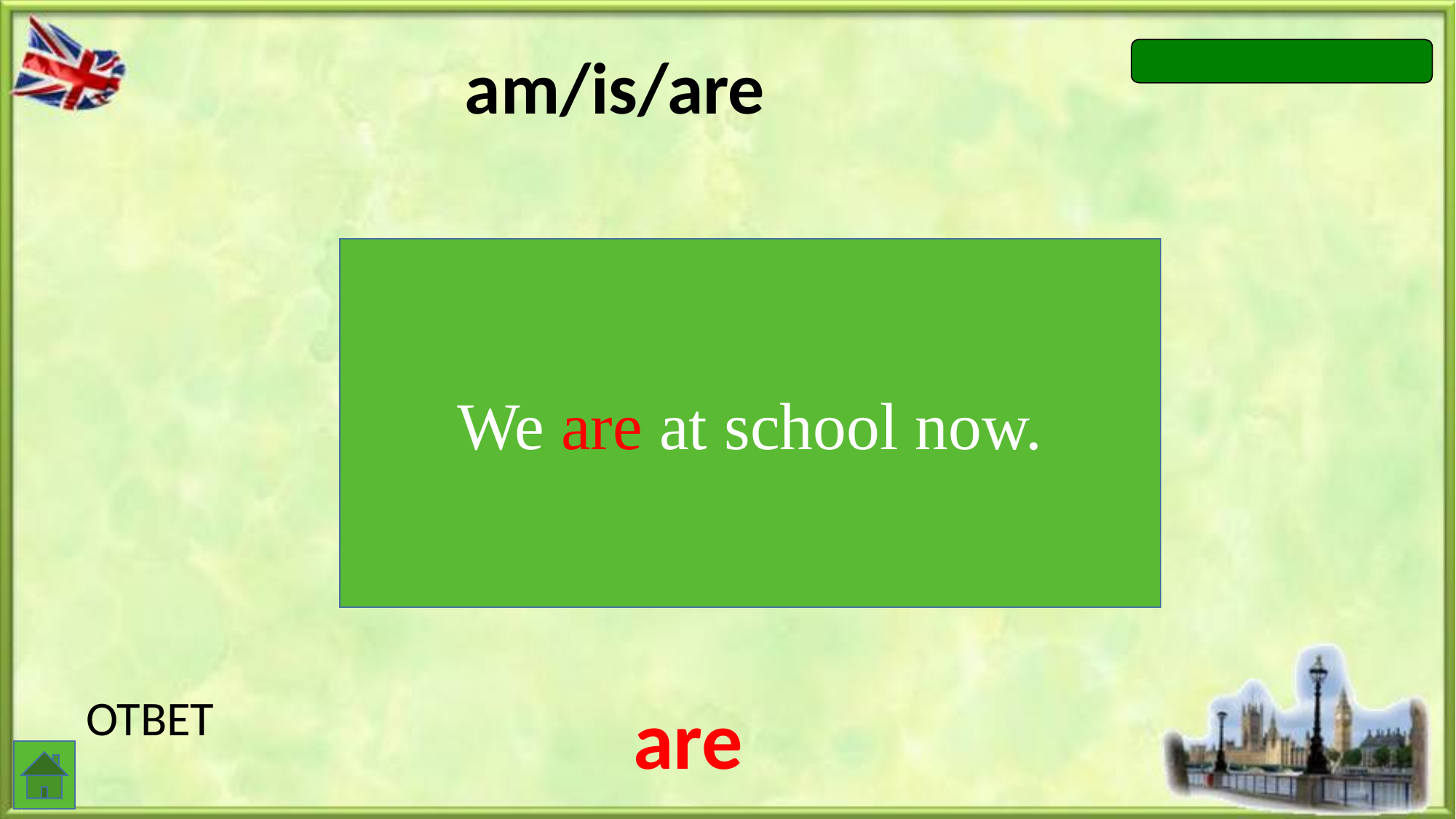

am/is/are

We ....	at school now.
We are at school now.
are
ОТВЕТ